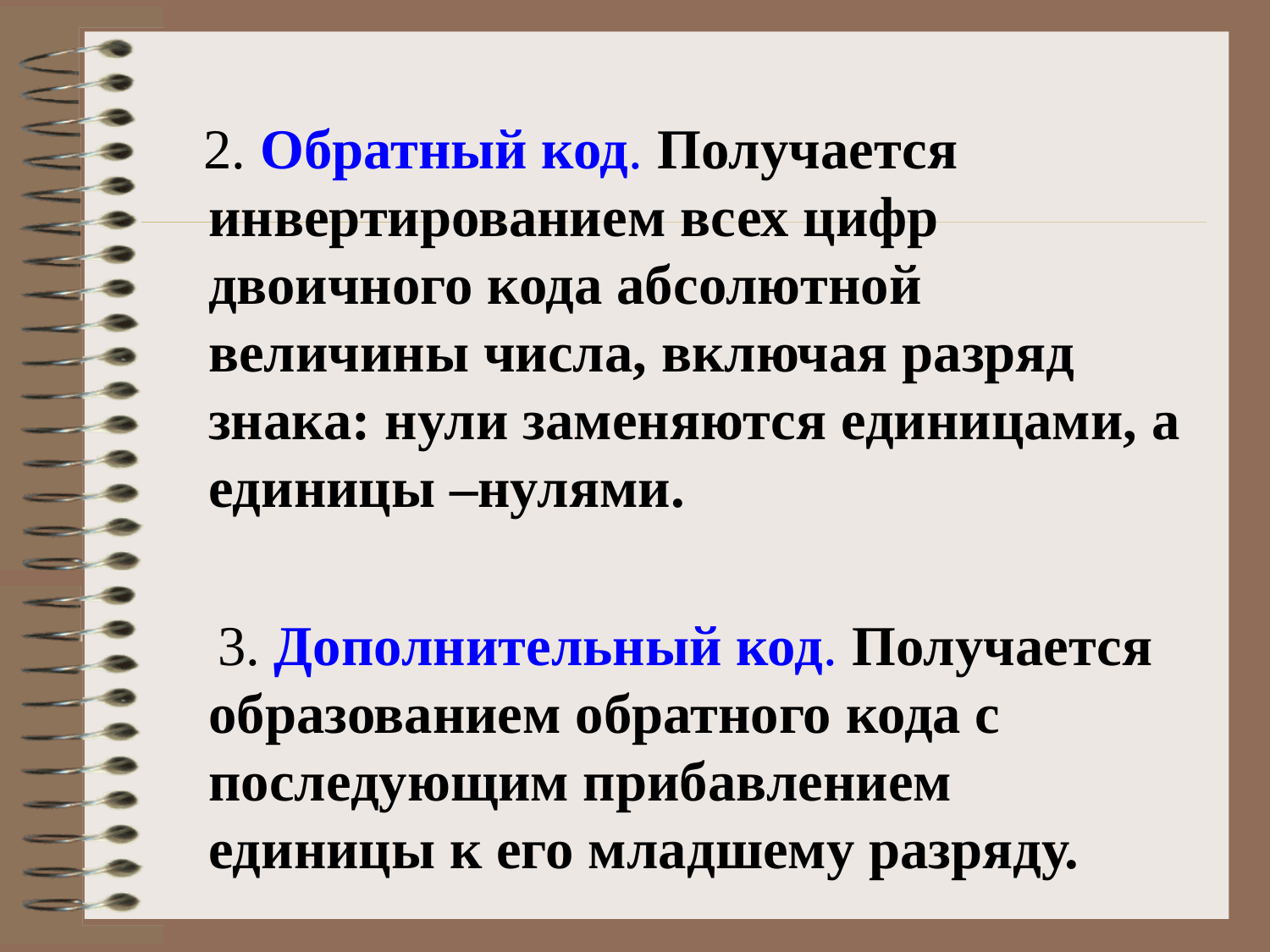

#
   2. Обратный код. Получается инвертированием всех цифр двоичного кода абсолютной величины числа, включая разряд знака: нули заменяются единицами, а единицы –нулями.

    3. Дополнительный код. Получается образованием обратного кода с последующим прибавлением единицы к его младшему разряду.